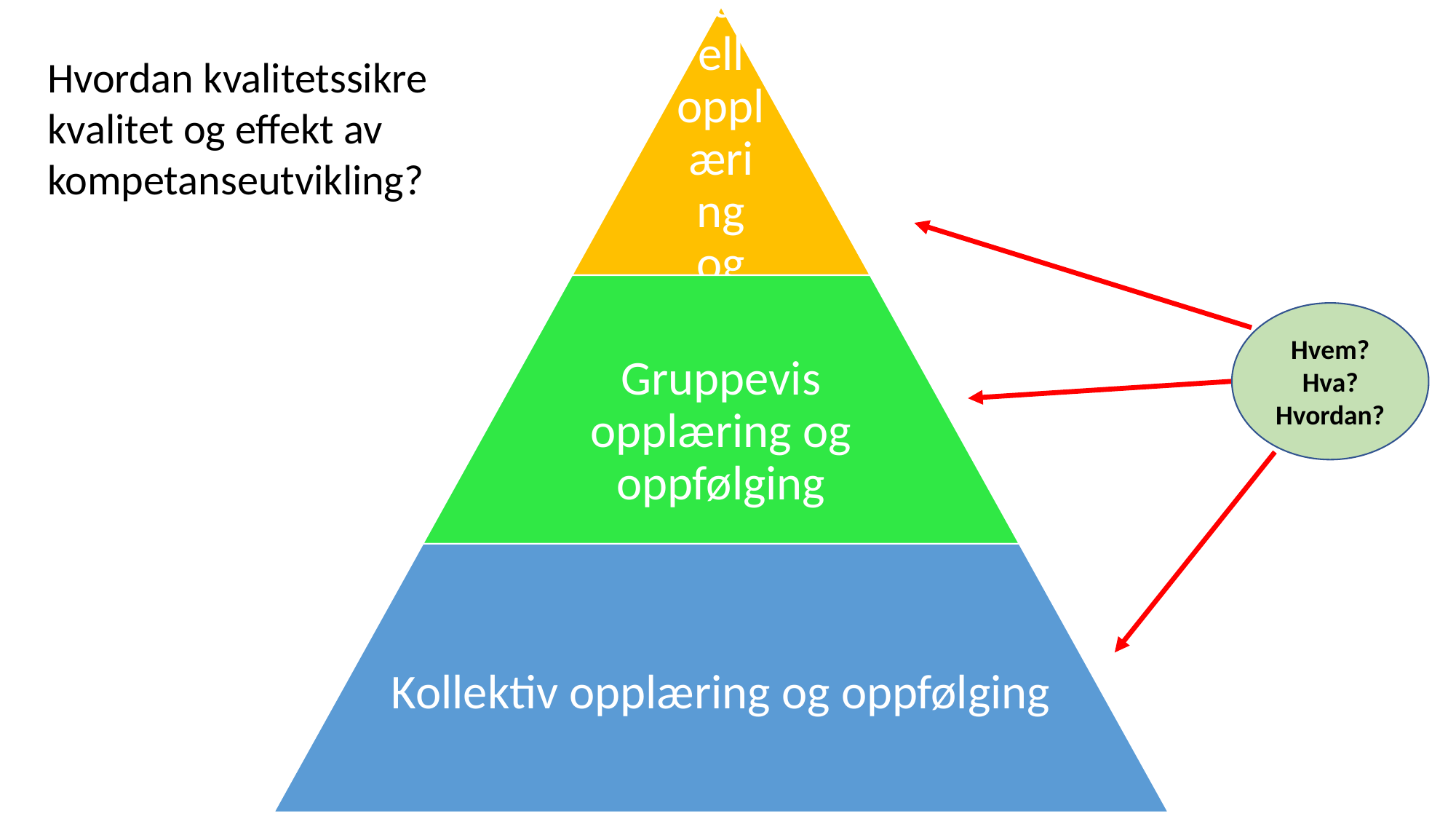

Individuell opplæring og oppfølging
Gruppevis opplæring og oppfølging
Kollektiv opplæring og oppfølging
Hvordan kvalitetssikre kvalitet og effekt av kompetanseutvikling?
Hvem?
Hva?
Hvordan?